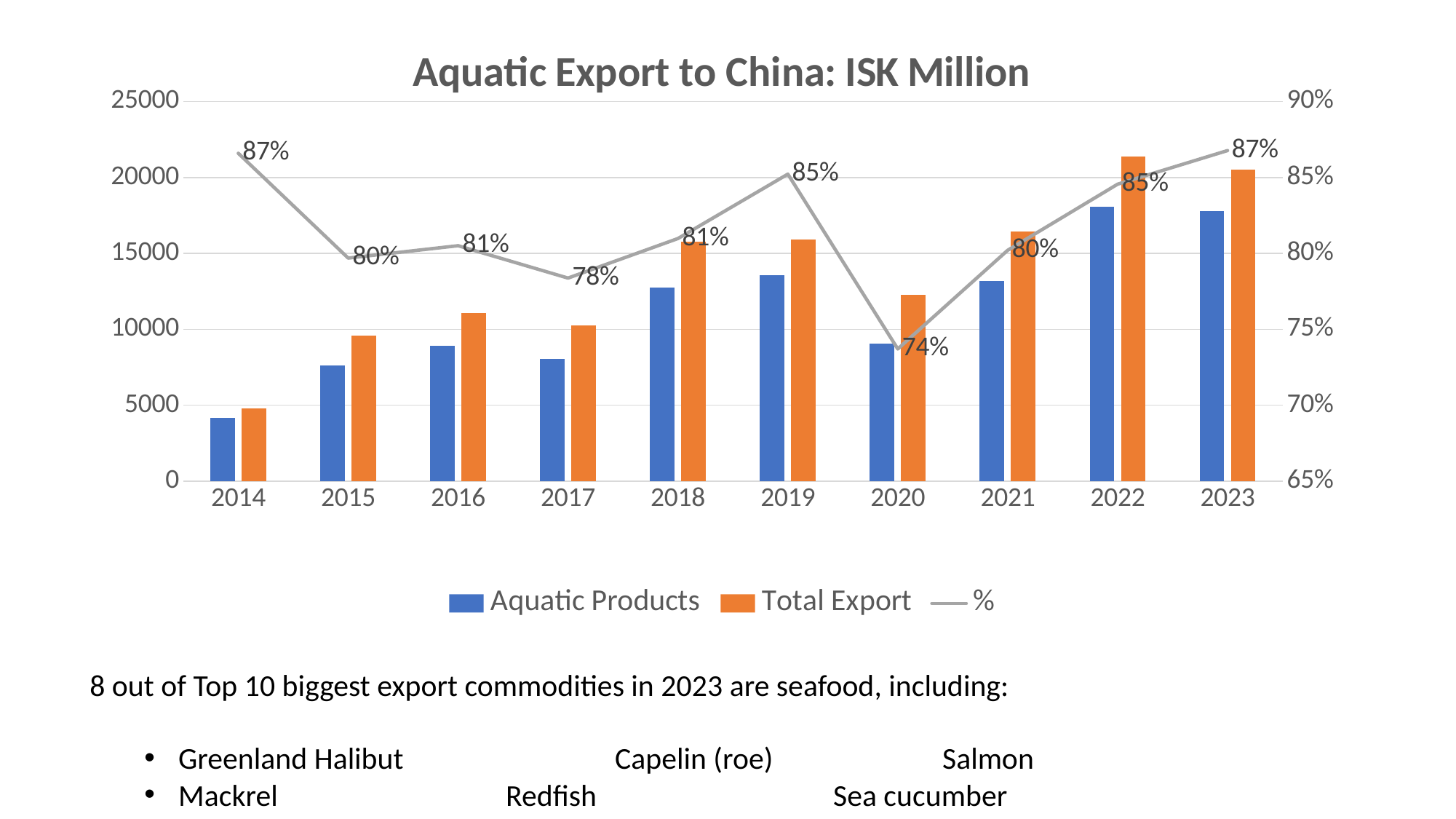

### Chart: Aquatic Export to China: ISK Million

| Category | Aquatic Products | Total Export | % |
|---|---|---|---|
| 2014 | 4159.299999999999 | 4803.199999999999 | 0.8659435376415723 |
| 2015 | 7633.999999999999 | 9579.5 | 0.7969100683751761 |
| 2016 | 8906.199999999999 | 11062.7 | 0.8050656711291094 |
| 2017 | 8057.000000000001 | 10280.100000000004 | 0.7837472398128421 |
| 2018 | 12769.100000000004 | 15768.000000000002 | 0.8098110096397769 |
| 2019 | 13562.300000000001 | 15914.1 | 0.852219101300105 |
| 2020 | 9054.500000000002 | 12284.7 | 0.7370550359390137 |
| 2021 | 13200.599999999999 | 16457.8 | 0.8020877638566515 |
| 2022 | 18057.2 | 21354.700000000004 | 0.8455843444300316 |
| 2023 | 17793.6 | 20506.400000000005 | 0.8677095931026408 |
8 out of Top 10 biggest export commodities in 2023 are seafood, including:

Greenland Halibut		Capelin (roe)		Salmon
Mackrel			Redfish			Sea cucumber